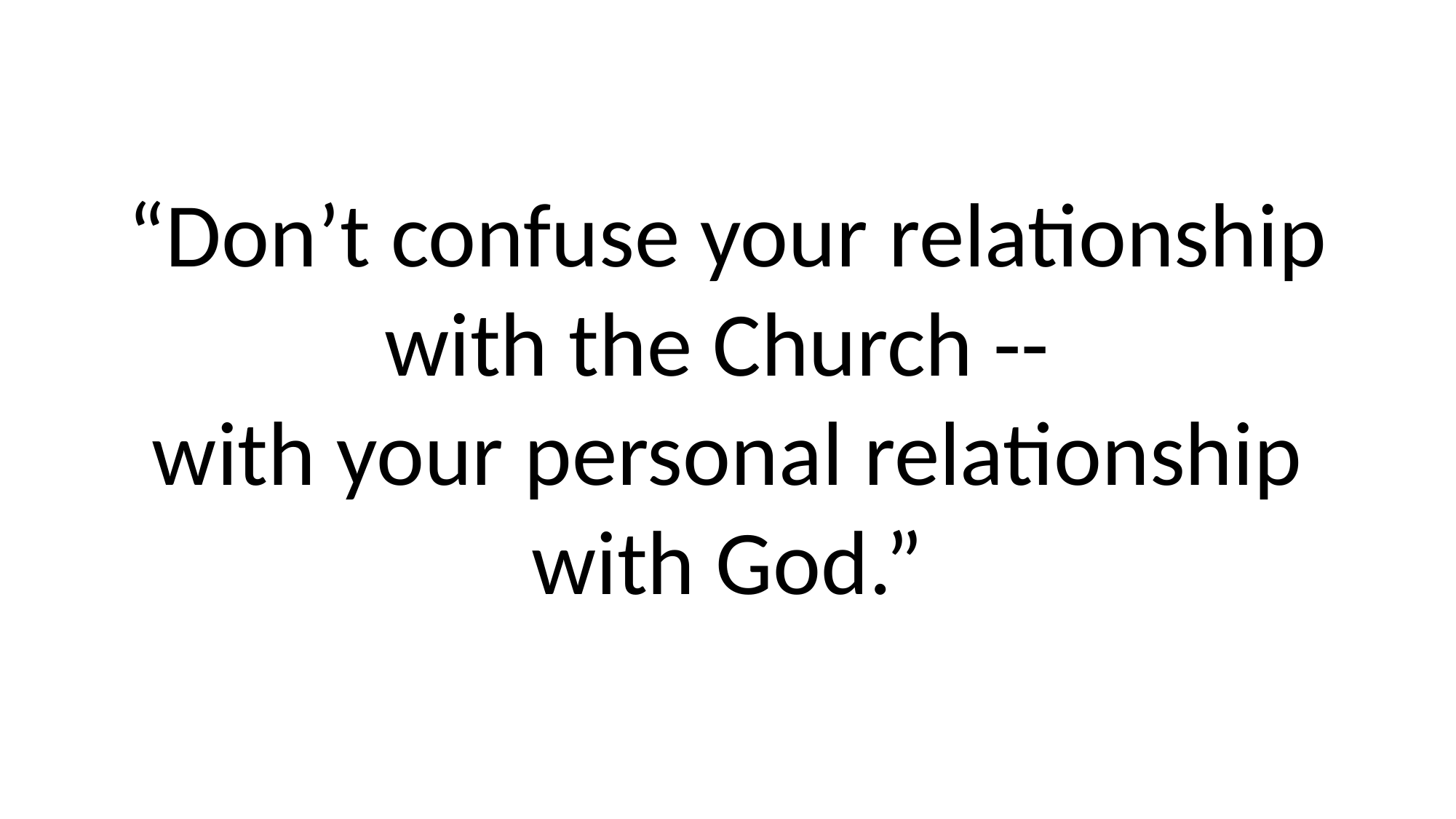

“Don’t confuse your relationship with the Church --
with your personal relationship with God.”